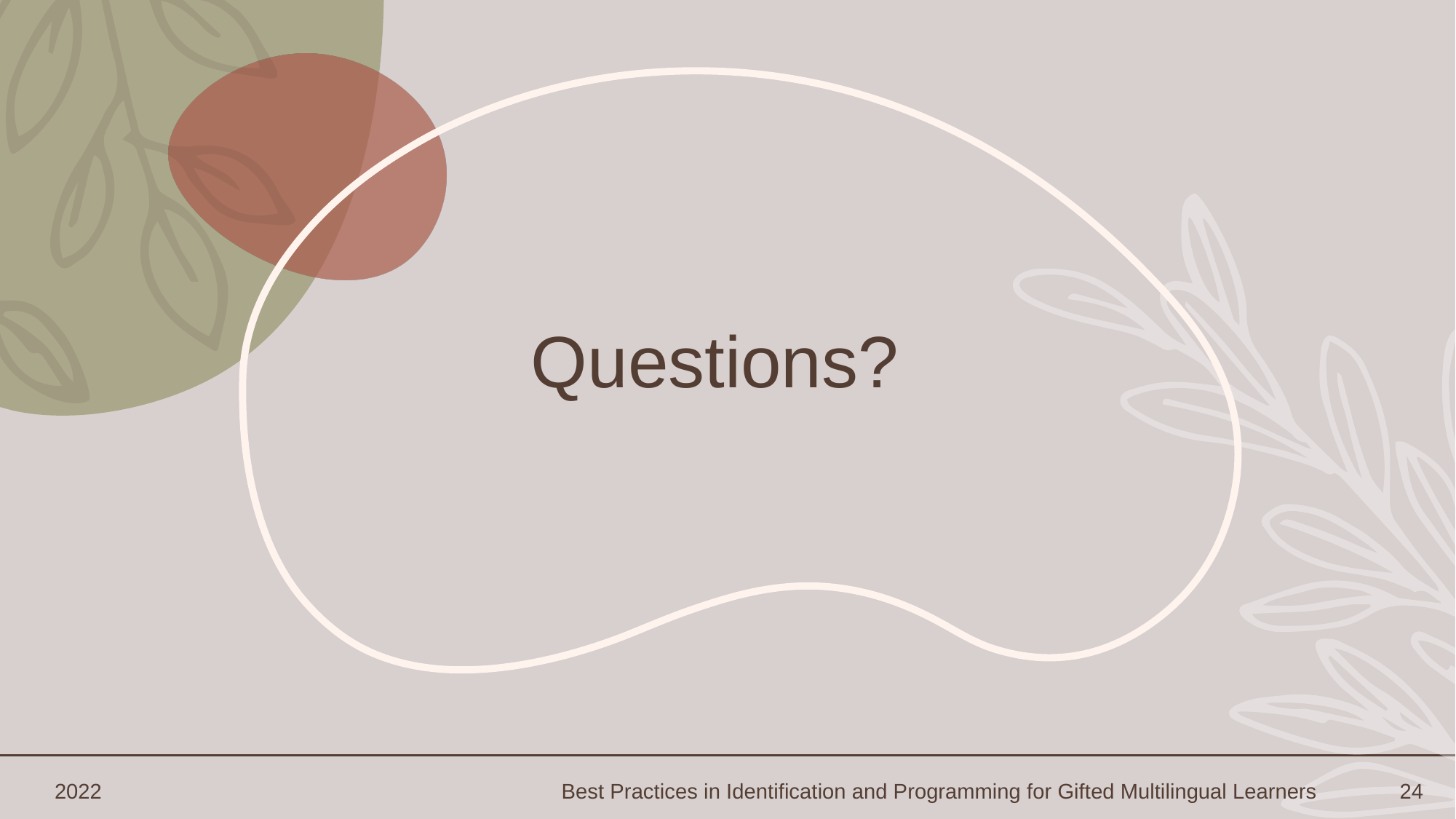

# Questions?
2022
Best Practices in Identification and Programming for Gifted Multilingual Learners
24